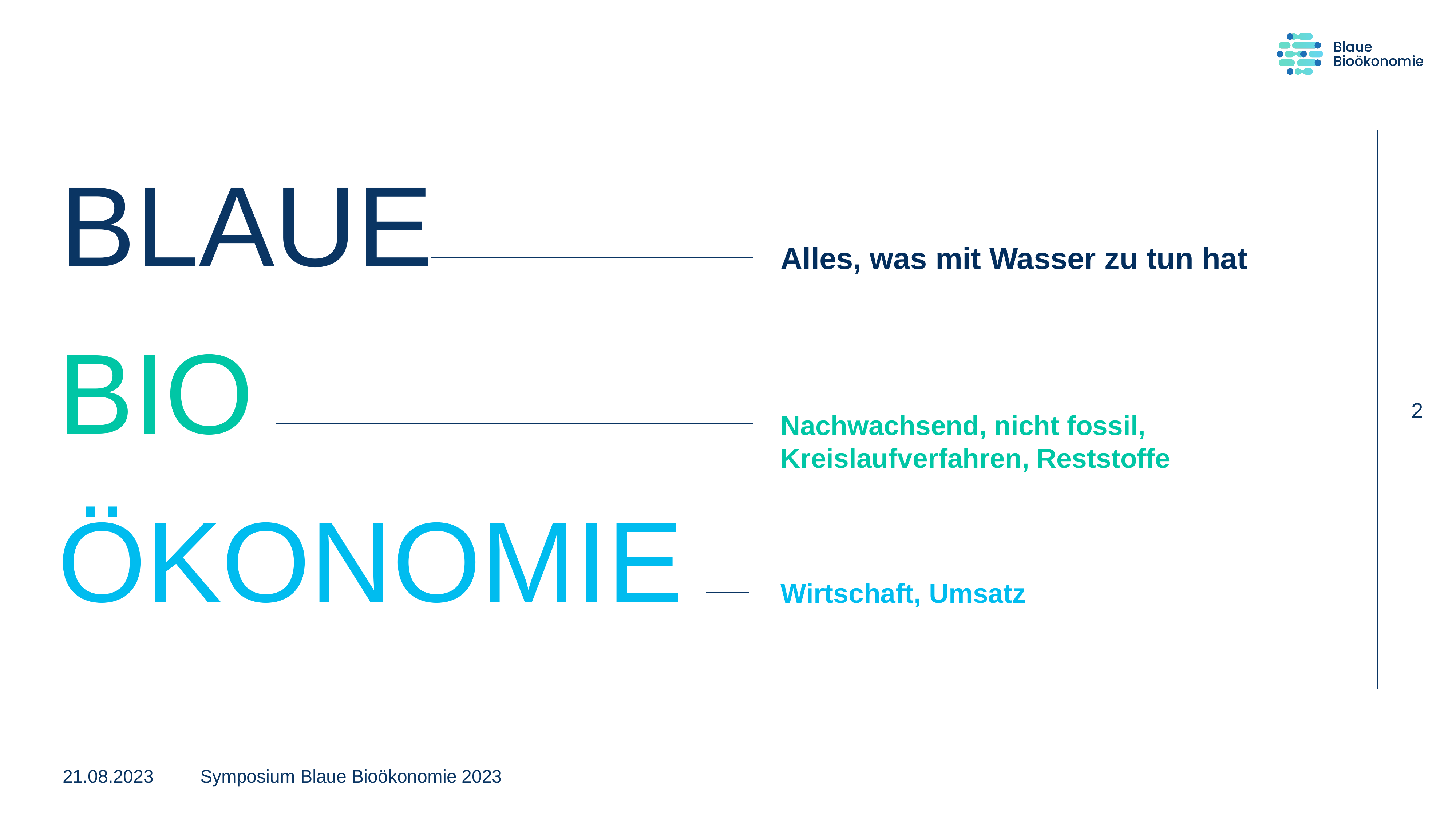

BLAUE
Alles, was mit Wasser zu tun hat
BIO
2
Nachwachsend, nicht fossil,
Kreislaufverfahren, Reststoffe
ÖKONOMIE
Wirtschaft, Umsatz
21.08.2023
Symposium Blaue Bioökonomie 2023